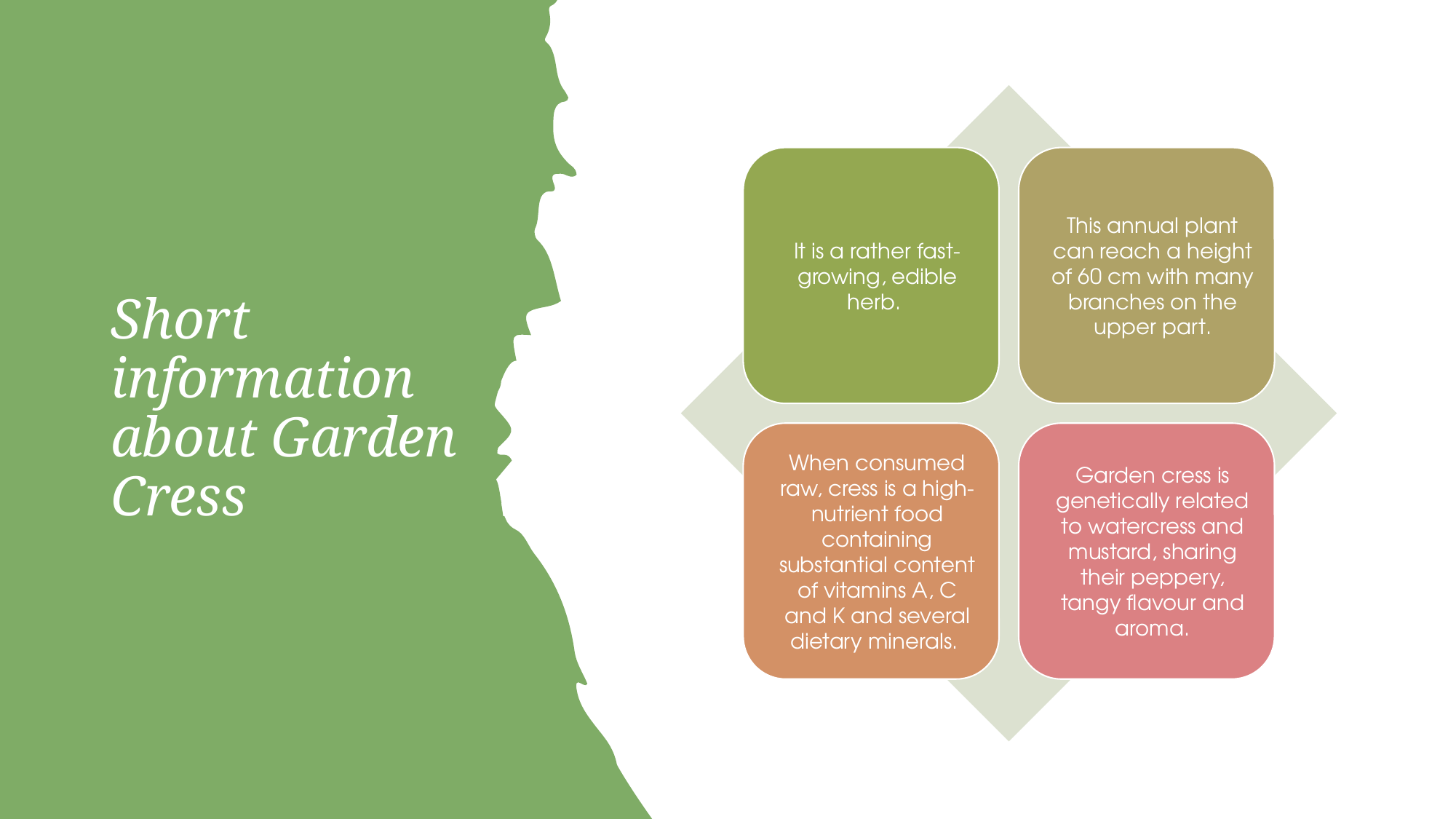

# Short information about Garden Cress
It is a rather fast-growing, edible herb.
This annual plant can reach a height of 60 cm with many branches on the upper part.
When consumed raw, cress is a high-nutrient food containing substantial content of vitamins A, C and K and several dietary minerals.
Garden cress is genetically related to watercress and mustard, sharing their peppery, tangy flavour and aroma.